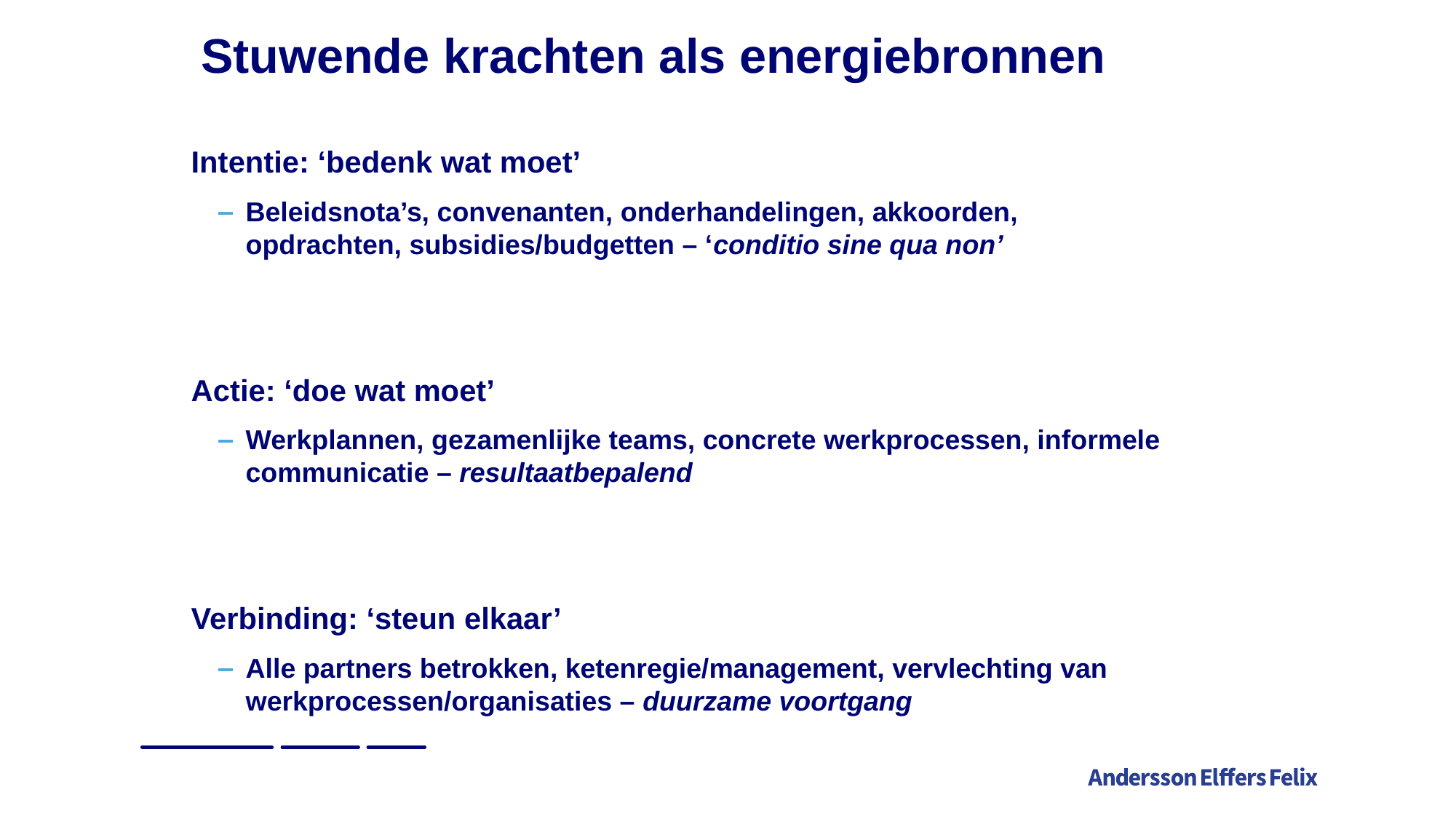

# Stuwende krachten als energiebronnen
Intentie: ‘bedenk wat moet’
Beleidsnota’s, convenanten, onderhandelingen, akkoorden, opdrachten, subsidies/budgetten – ‘conditio sine qua non’

Actie: ‘doe wat moet’
Werkplannen, gezamenlijke teams, concrete werkprocessen, informele communicatie – resultaatbepalend

Verbinding: ‘steun elkaar’
Alle partners betrokken, ketenregie/management, vervlechting van werkprocessen/organisaties – duurzame voortgang